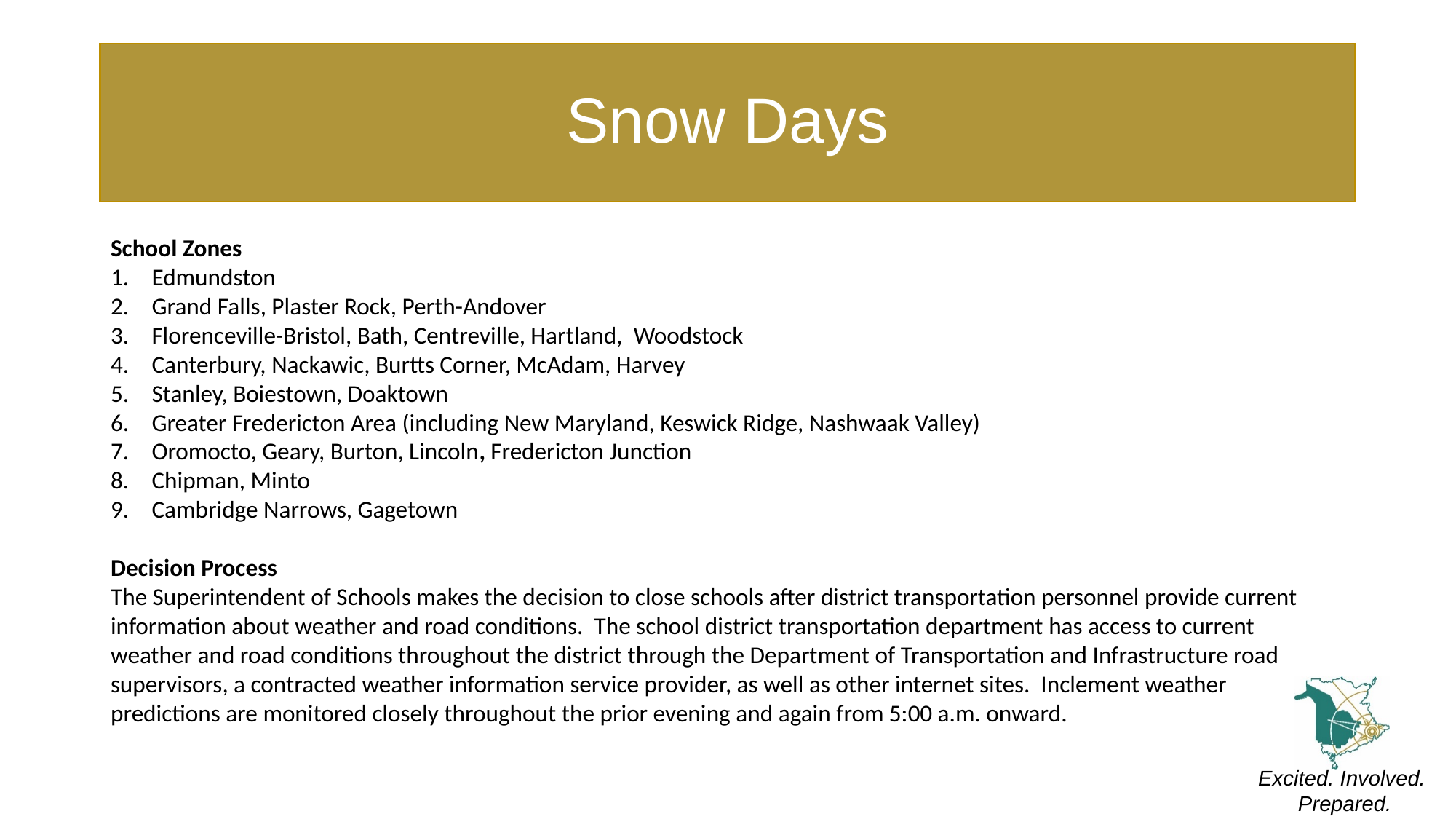

# Snow Days
School Zones
Edmundston
Grand Falls, Plaster Rock, Perth-Andover
Florenceville-Bristol, Bath, Centreville, Hartland,  Woodstock
Canterbury, Nackawic, Burtts Corner, McAdam, Harvey
Stanley, Boiestown, Doaktown
Greater Fredericton Area (including New Maryland, Keswick Ridge, Nashwaak Valley)
Oromocto, Geary, Burton, Lincoln, Fredericton Junction
Chipman, Minto
Cambridge Narrows, Gagetown

Decision Process
The Superintendent of Schools makes the decision to close schools after district transportation personnel provide current information about weather and road conditions.  The school district transportation department has access to current weather and road conditions throughout the district through the Department of Transportation and Infrastructure road supervisors, a contracted weather information service provider, as well as other internet sites.  Inclement weather predictions are monitored closely throughout the prior evening and again from 5:00 a.m. onward.